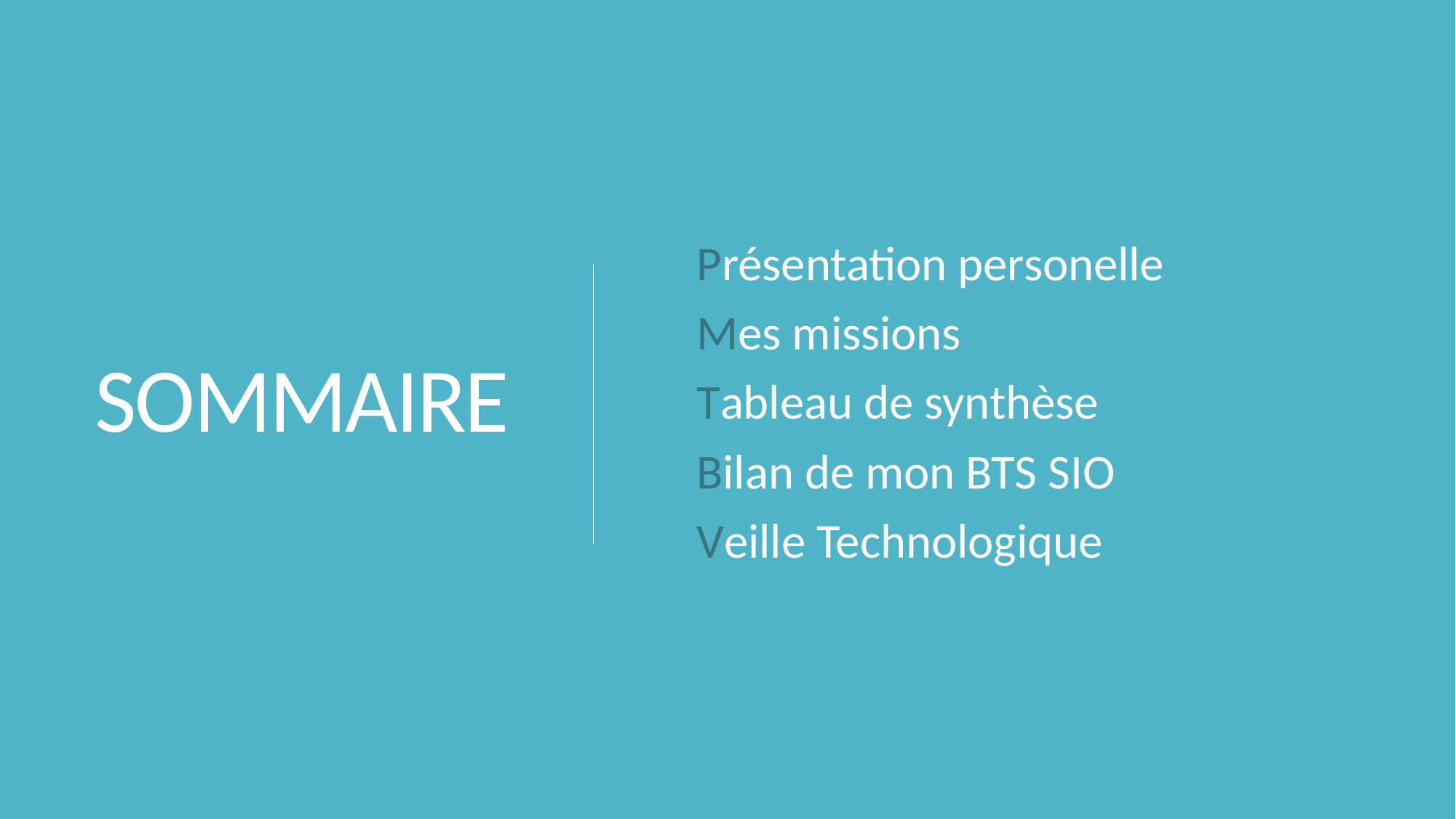

# SOMMAIRE
Présentation personelle
Mes missions
Tableau de synthèse
Bilan de mon BTS SIO
Veille Technologique